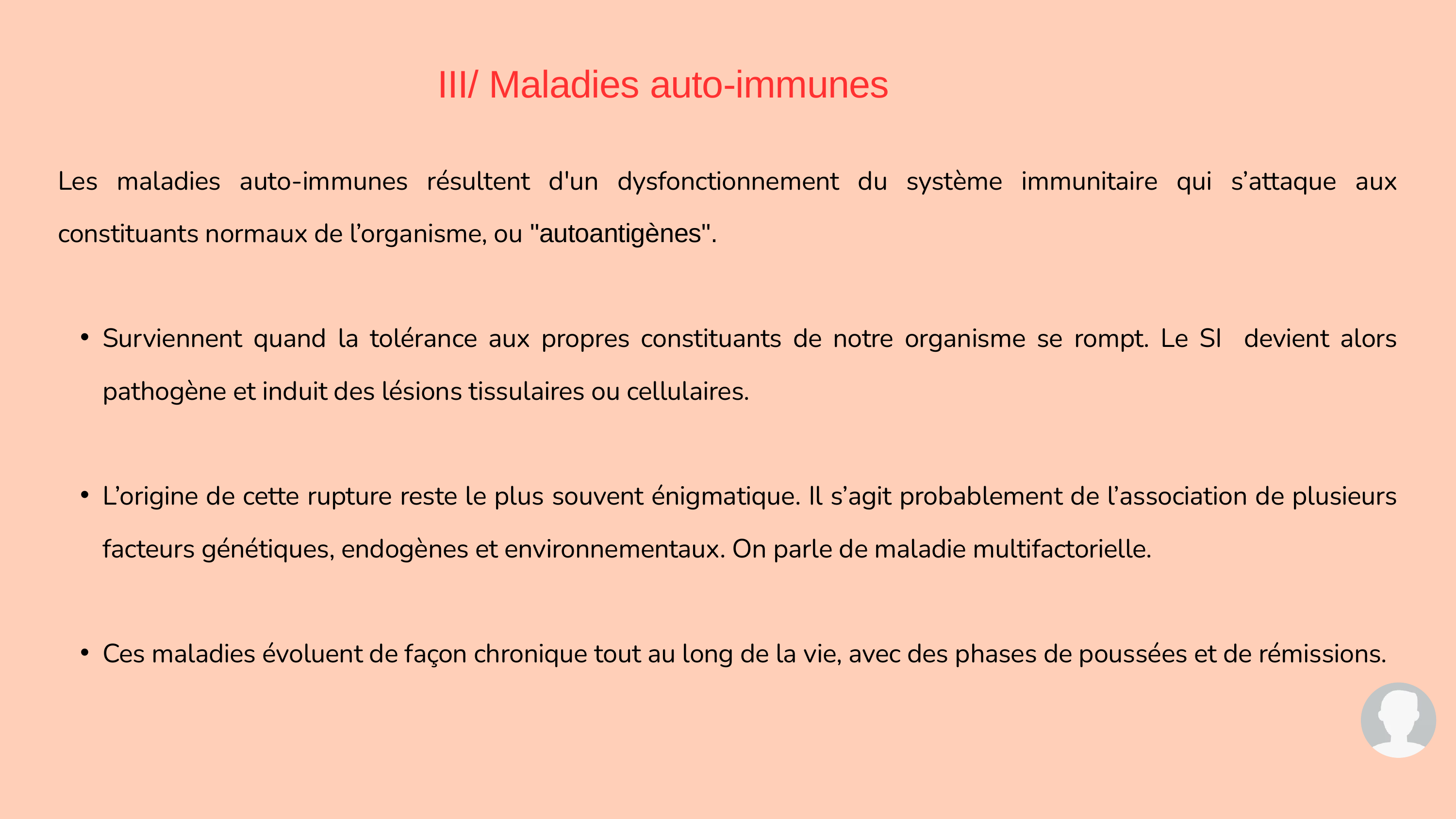

III/ Maladies auto-immunes
Les maladies auto-immunes résultent d'un dysfonctionnement du système immunitaire qui s’attaque aux constituants normaux de l’organisme, ou "autoantigènes".

Surviennent quand la tolérance aux propres constituants de notre organisme se rompt. Le SI  devient alors pathogène et induit des lésions tissulaires ou cellulaires.

L’origine de cette rupture reste le plus souvent énigmatique. Il s’agit probablement de l’association de plusieurs facteurs génétiques, endogènes et environnementaux. On parle de maladie multifactorielle.

Ces maladies évoluent de façon chronique tout au long de la vie, avec des phases de poussées et de rémissions.